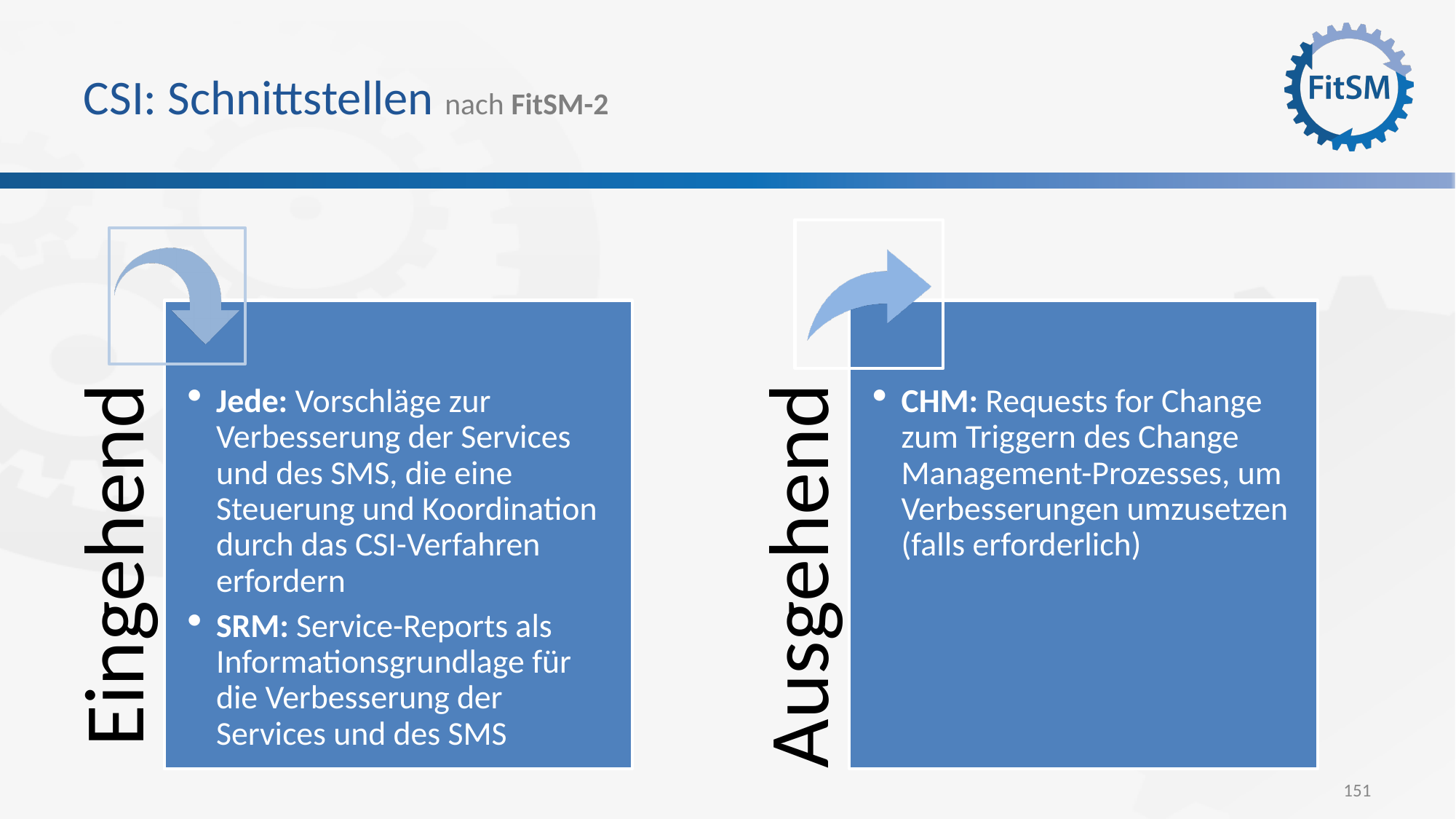

# CSI: Schnittstellen nach FitSM-2

Jede: Vorschläge zur Verbesserung der Services und des SMS, die eine Steuerung und Koordination durch das CSI-Verfahren erfordern
SRM: Service-Reports als Informationsgrundlage für die Verbesserung der Services und des SMS
CHM: Requests for Change zum Triggern des Change Management-Prozesses, um Verbesserungen umzusetzen (falls erforderlich)

Eingehend
Ausgehend

151